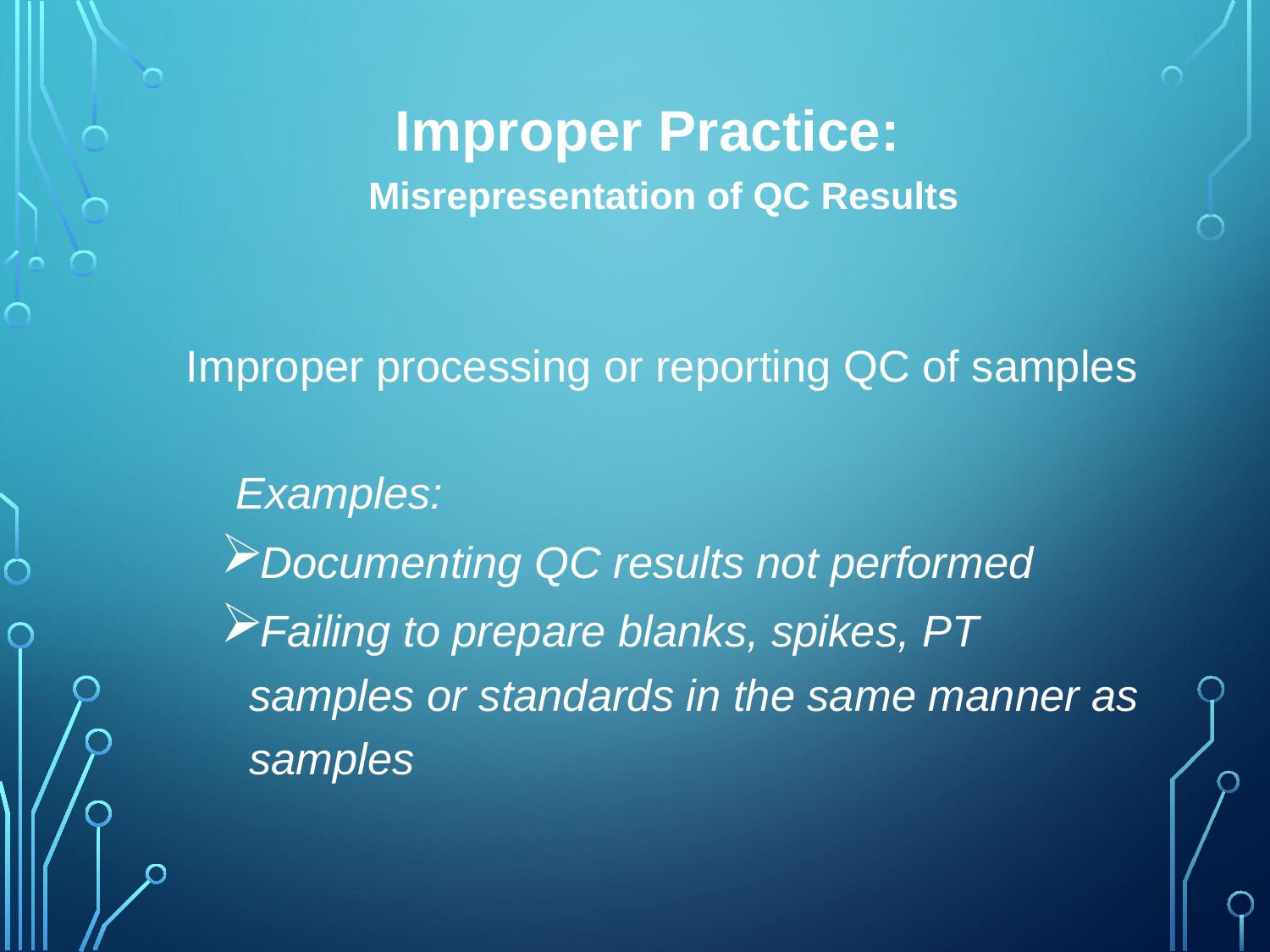

Improper Practice:
Misrepresentation of QC Results

Improper processing or reporting QC of samples

    Examples:
Documenting QC results not performed
Failing to prepare blanks, spikes, PT samples or standards in the same manner as samples